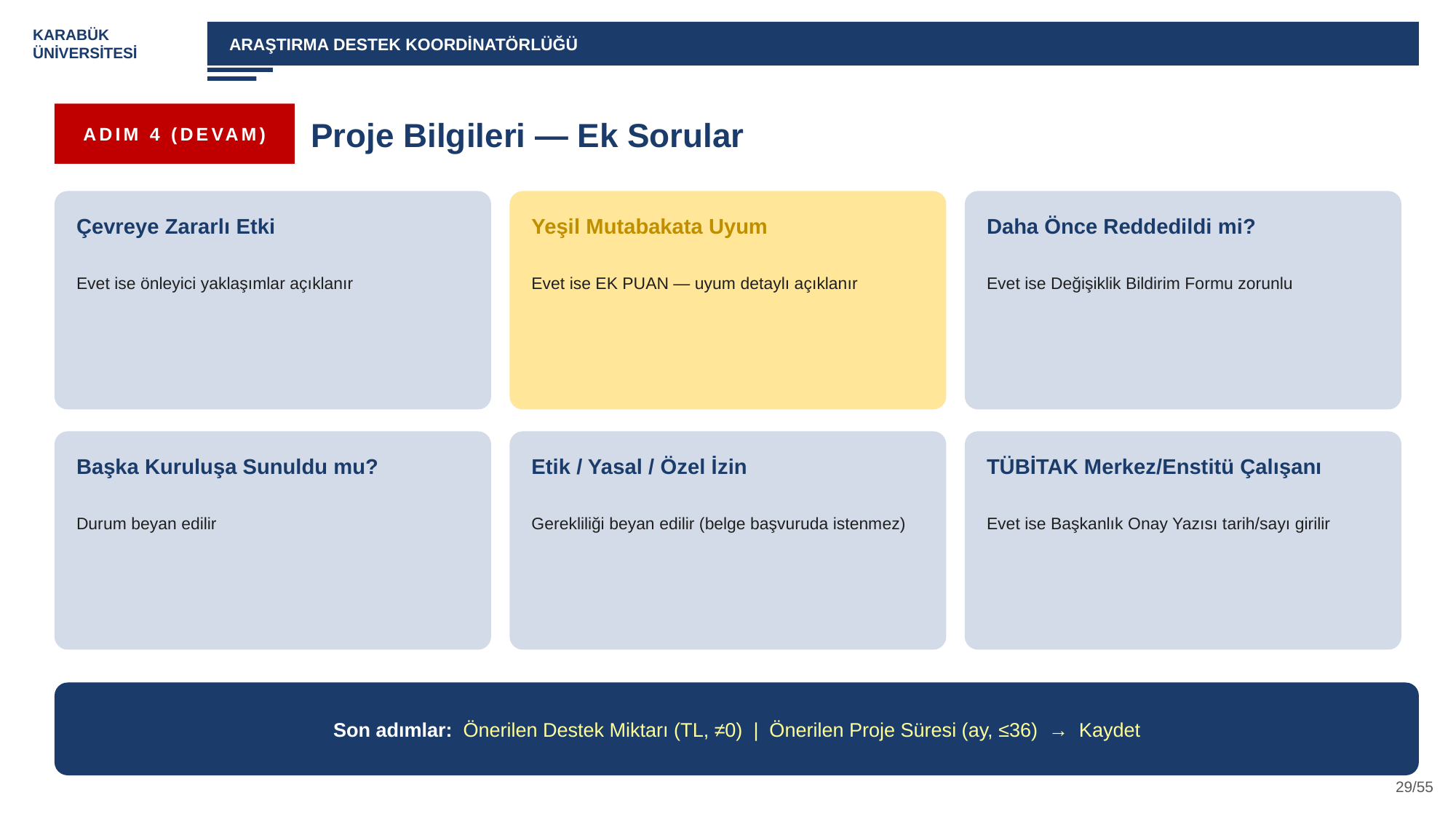

KARABÜK
ÜNİVERSİTESİ

ARAŞTIRMA DESTEK KOORDİNATÖRLÜĞÜ

ADIM 4 (DEVAM)
Proje Bilgileri — Ek Sorular

Çevreye Zararlı Etki
Yeşil Mutabakata Uyum
Daha Önce Reddedildi mi?
Evet ise önleyici yaklaşımlar açıklanır
Evet ise EK PUAN — uyum detaylı açıklanır
Evet ise Değişiklik Bildirim Formu zorunlu

Başka Kuruluşa Sunuldu mu?
Etik / Yasal / Özel İzin
TÜBİTAK Merkez/Enstitü Çalışanı
Durum beyan edilir
Gerekliliği beyan edilir (belge başvuruda istenmez)
Evet ise Başkanlık Onay Yazısı tarih/sayı girilir

Son adımlar:  Önerilen Destek Miktarı (TL, ≠0)  |  Önerilen Proje Süresi (ay, ≤36)  →  Kaydet
29/55